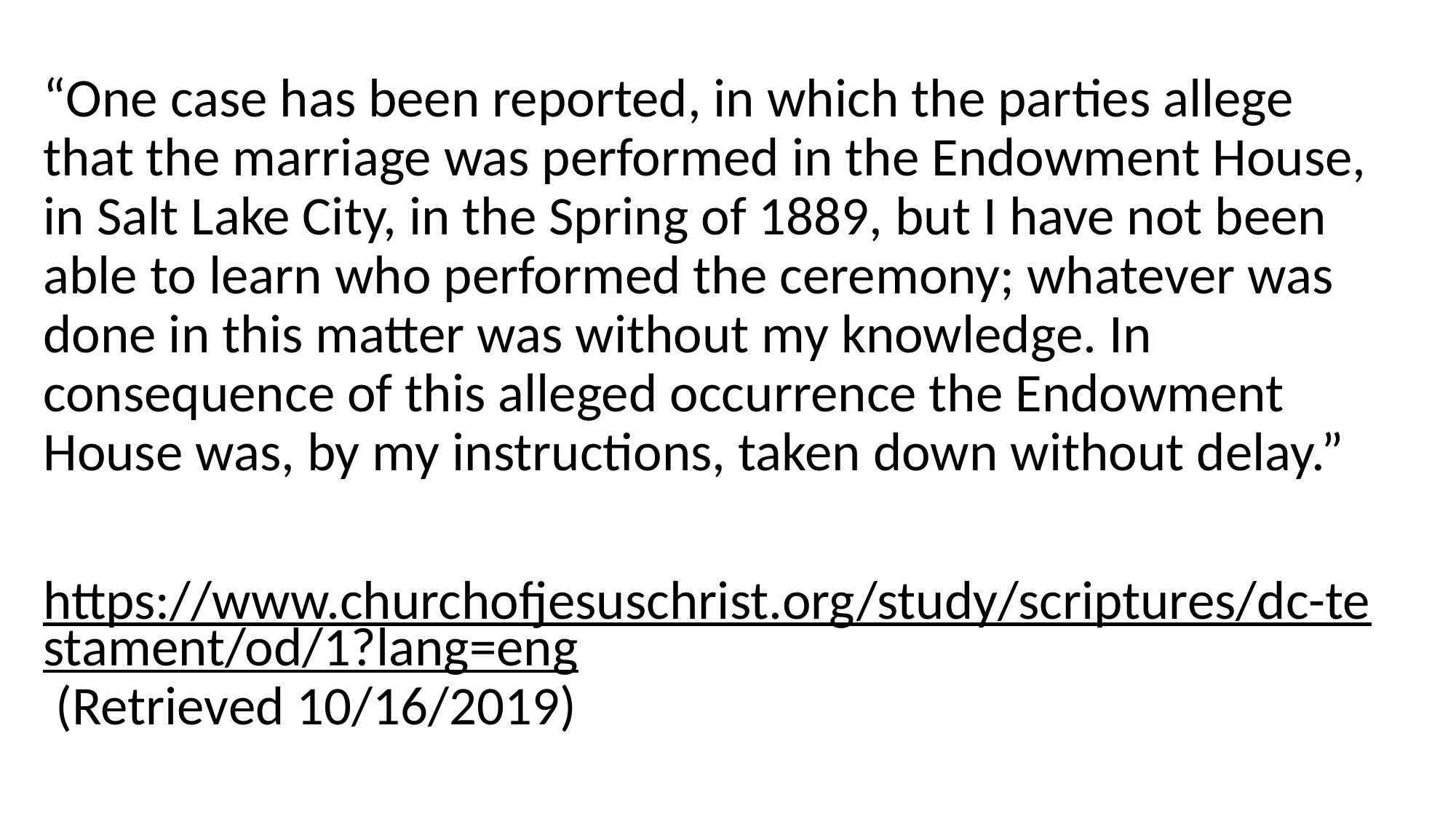

“One case has been reported, in which the parties allege that the marriage was performed in the Endowment House, in Salt Lake City, in the Spring of 1889, but I have not been able to learn who performed the ceremony; whatever was done in this matter was without my knowledge. In consequence of this alleged occurrence the Endowment House was, by my instructions, taken down without delay.”

https://www.churchofjesuschrist.org/study/scriptures/dc-testament/od/1?lang=eng (Retrieved 10/16/2019)